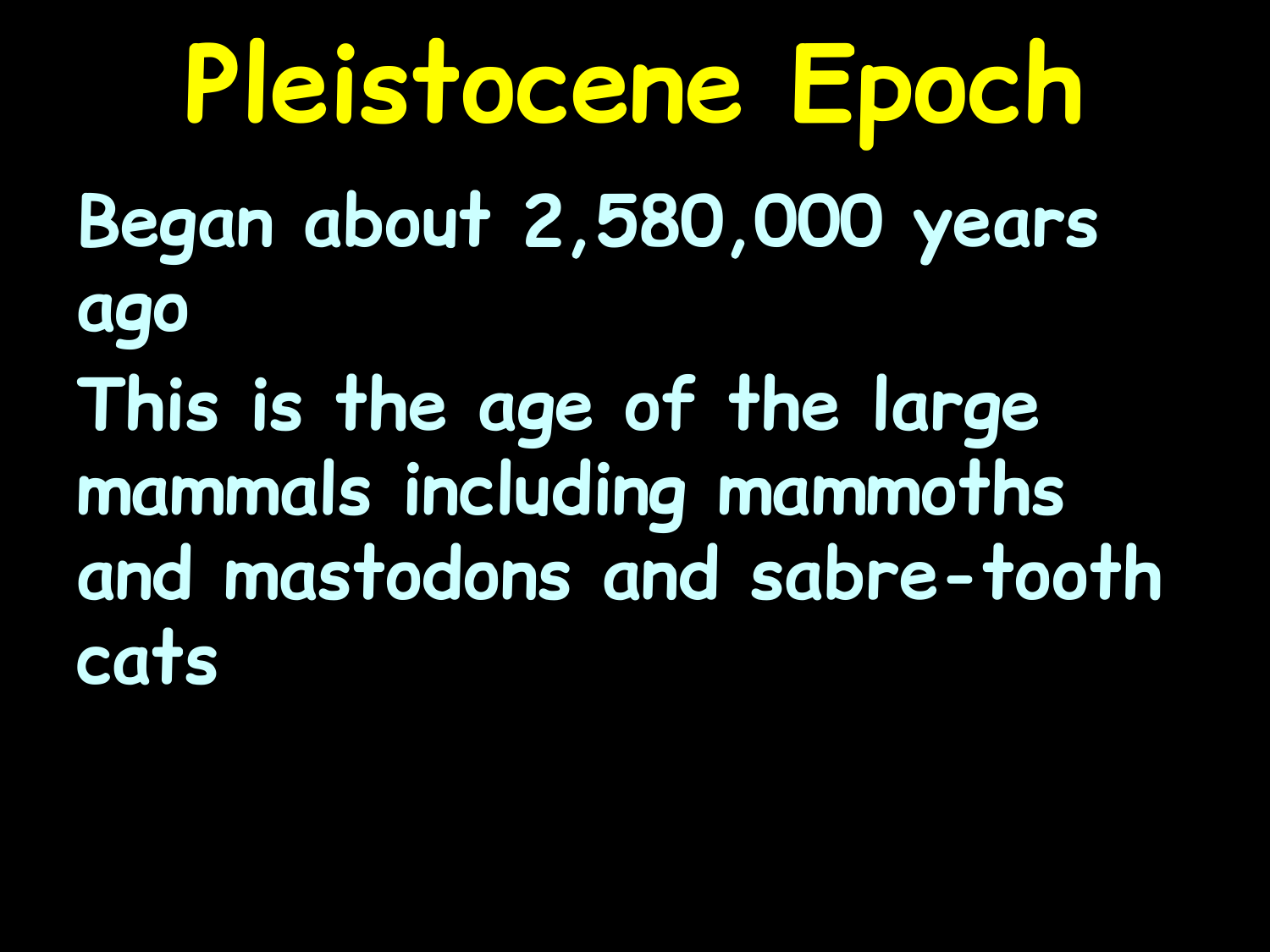

# Pleistocene Epoch
Began about 2,580,000 years ago
This is the age of the large mammals including mammoths and mastodons and sabre-tooth cats